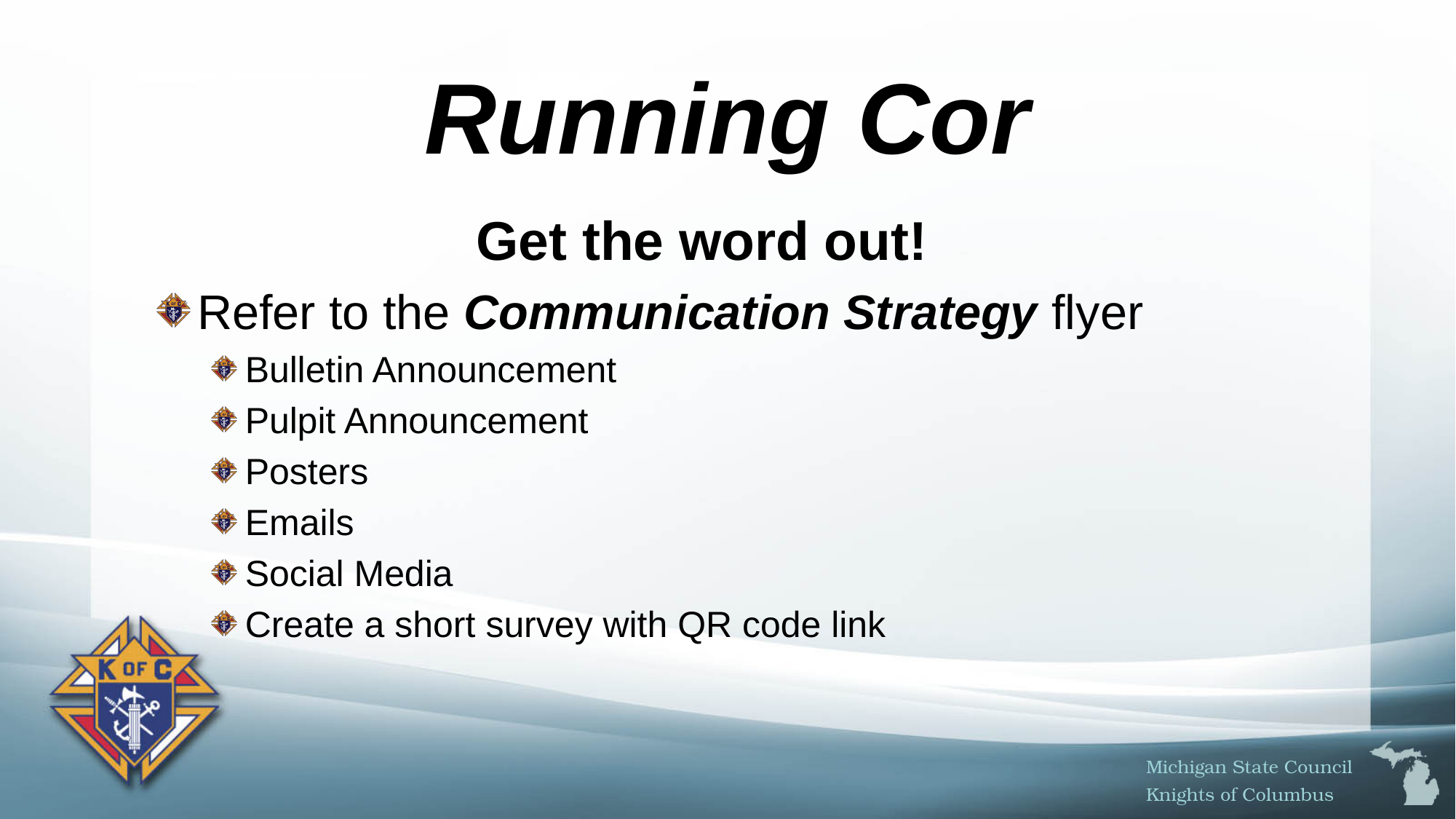

# Running Cor
Get the word out!
Refer to the Communication Strategy flyer
Bulletin Announcement
Pulpit Announcement
Posters
Emails
Social Media
Create a short survey with QR code link